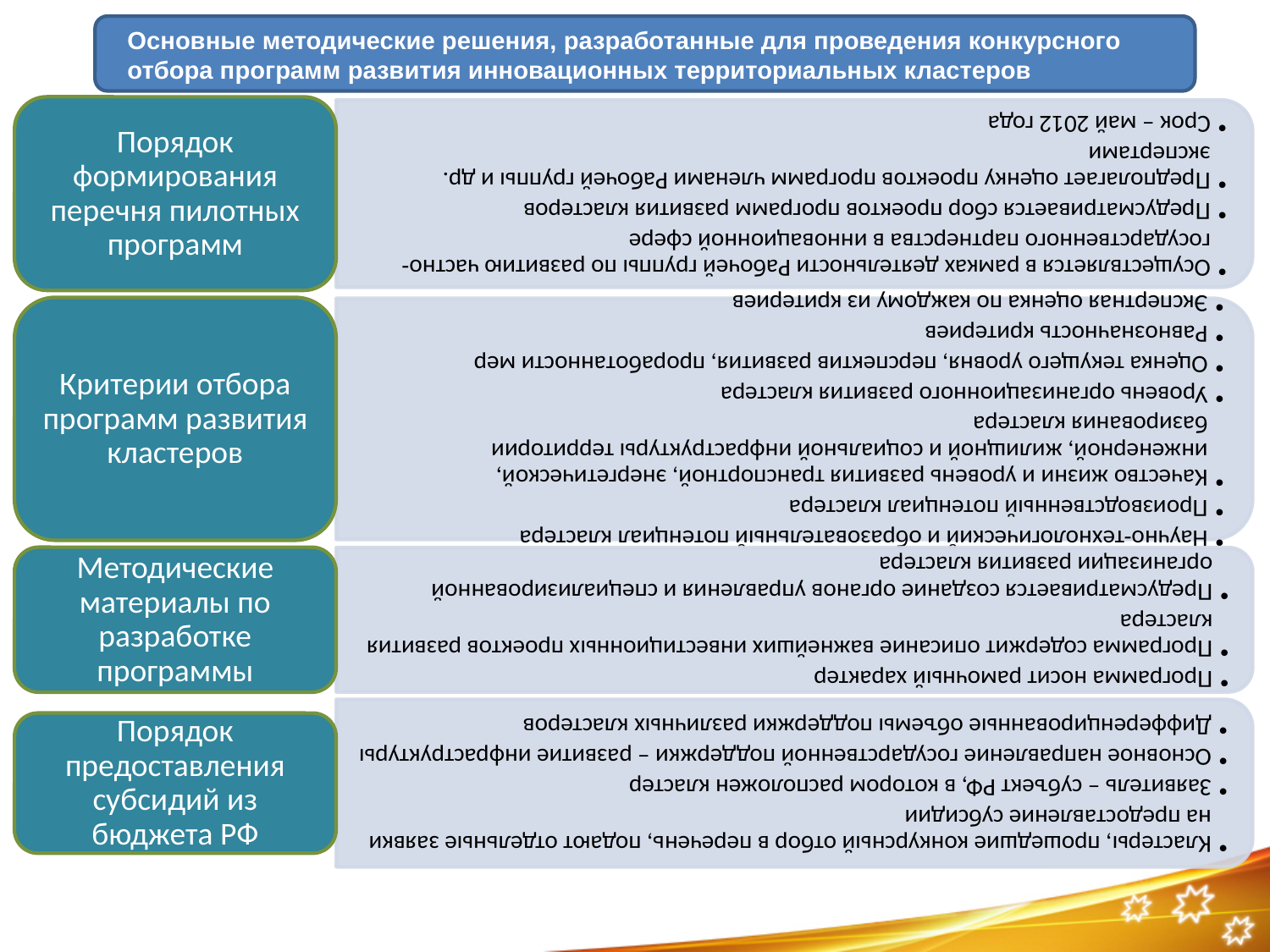

Основные методические решения, разработанные для проведения конкурсного отбора программ развития инновационных территориальных кластеров
Осуществляется в рамках деятельности Рабочей группы по развитию частно-государственного партнерства в инновационной сфере
Предусматривается сбор проектов программ развития кластеров
Предполагает оценку проектов программ членами Рабочей группы и др. экспертами
Срок – май 2012 года
Порядок формирования перечня пилотных программ
Научно-технологический и образовательный потенциал кластера
Производственный потенциал кластера
Качество жизни и уровень развития транспортной, энергетической, инженерной, жилищной и социальной инфраструктуры территории базирования кластера
Уровень организационного развития кластера
Оценка текущего уровня, перспектив развития, проработанности мер
Равнозначность критериев
Экспертная оценка по каждому из критериев
Критерии отбора программ развития кластеров
Программа носит рамочный характер
Программа содержит описание важнейших инвестиционных проектов развития кластера
Предусматривается создание органов управления и специализированной организации развития кластера
Методические материалы по разработке программы
Кластеры, прошедшие конкурсный отбор в перечень, подают отдельные заявки на предоставление субсидии
Заявитель – субъект РФ, в котором расположен кластер
Основное направление государственной поддержки – развитие инфраструктуры
Дифференцированные объемы поддержки различных кластеров
Порядок предоставления субсидий из бюджета РФ